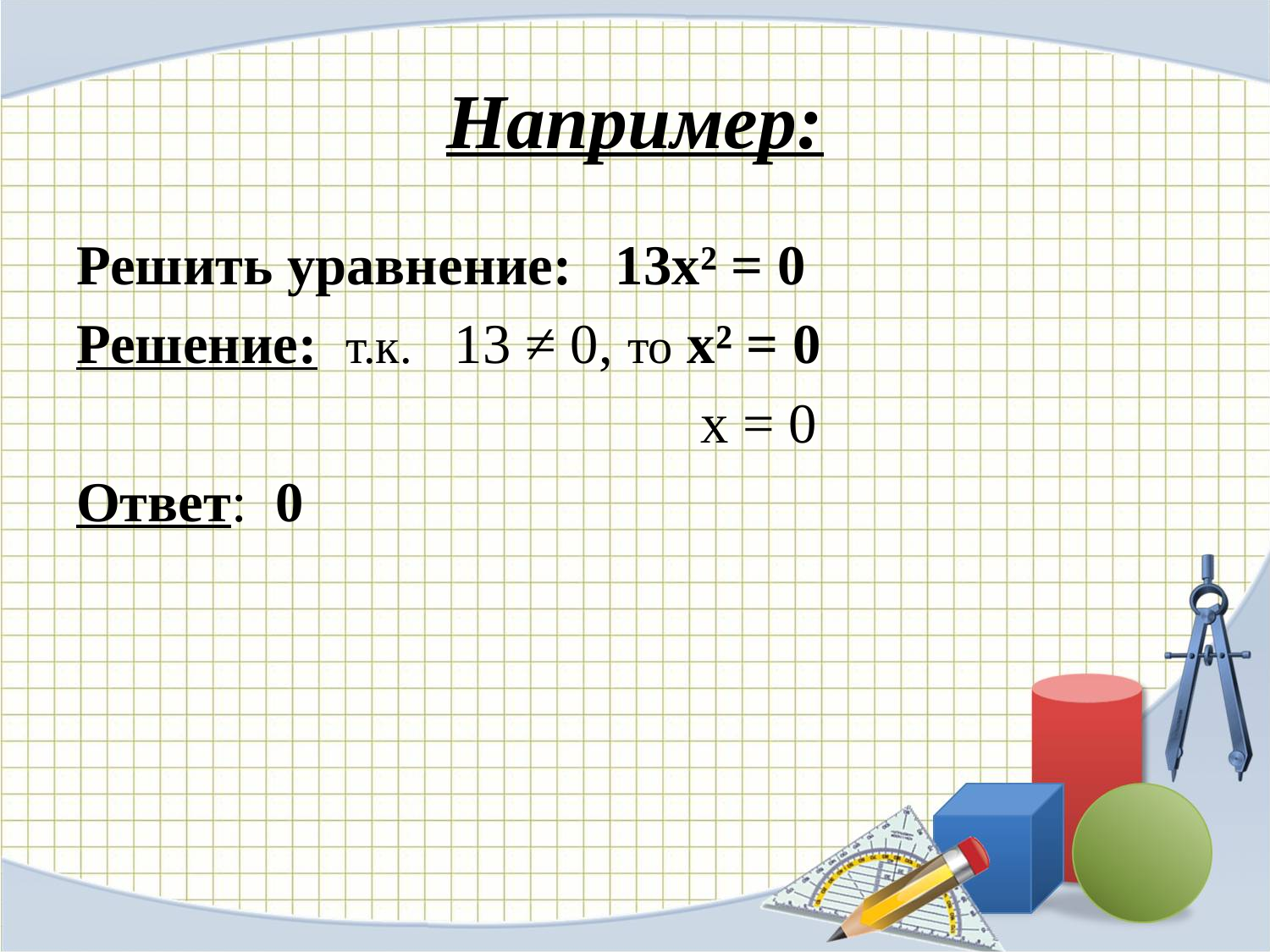

# Например:
Решить уравнение:   13х² = 0
Решение:  т.к.   13 ≠ 0, то х² = 0
                                            х = 0
Ответ:  0